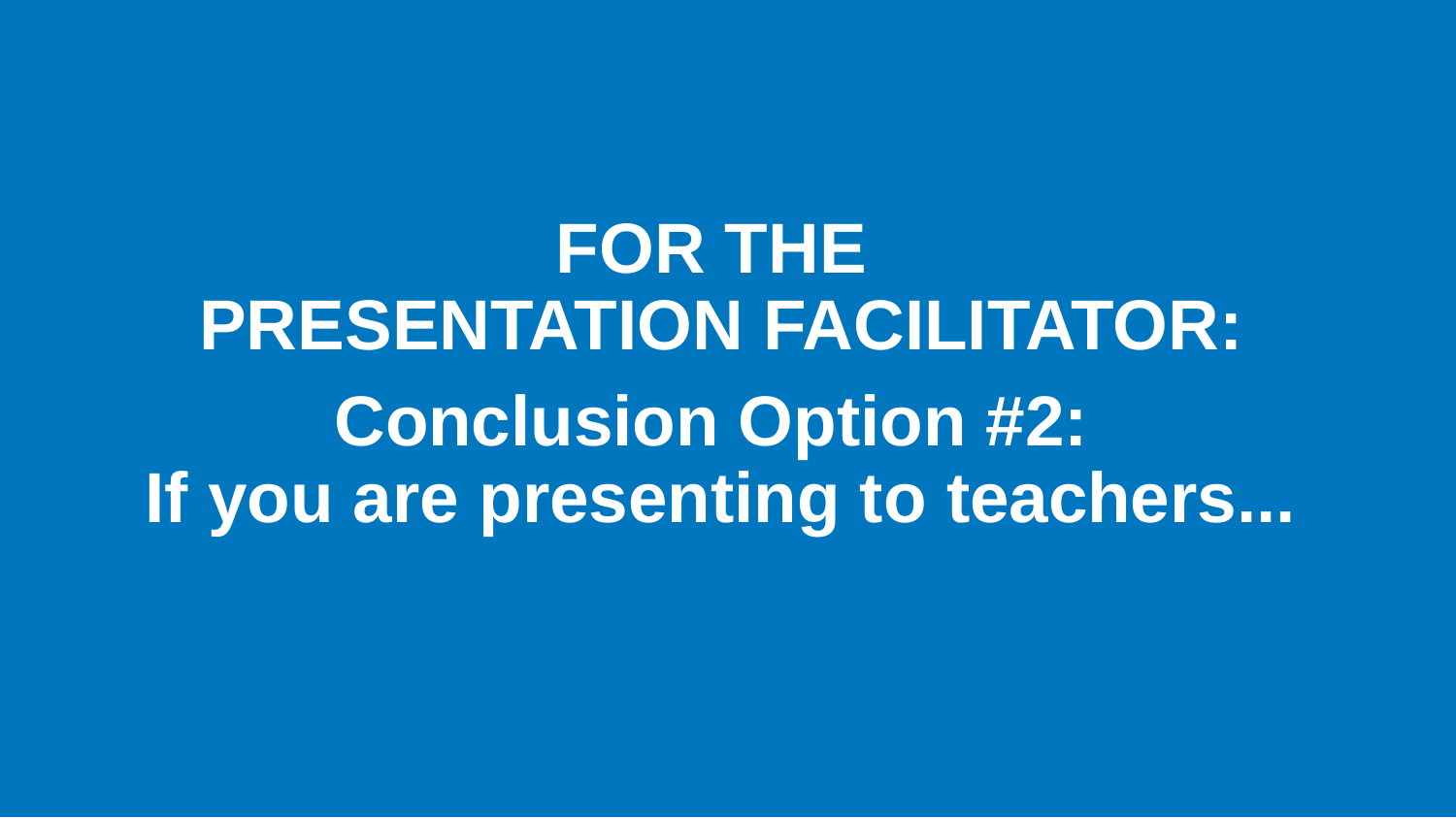

FOR THE
PRESENTATION FACILITATOR:
Conclusion Option #2:
If you are presenting to teachers...